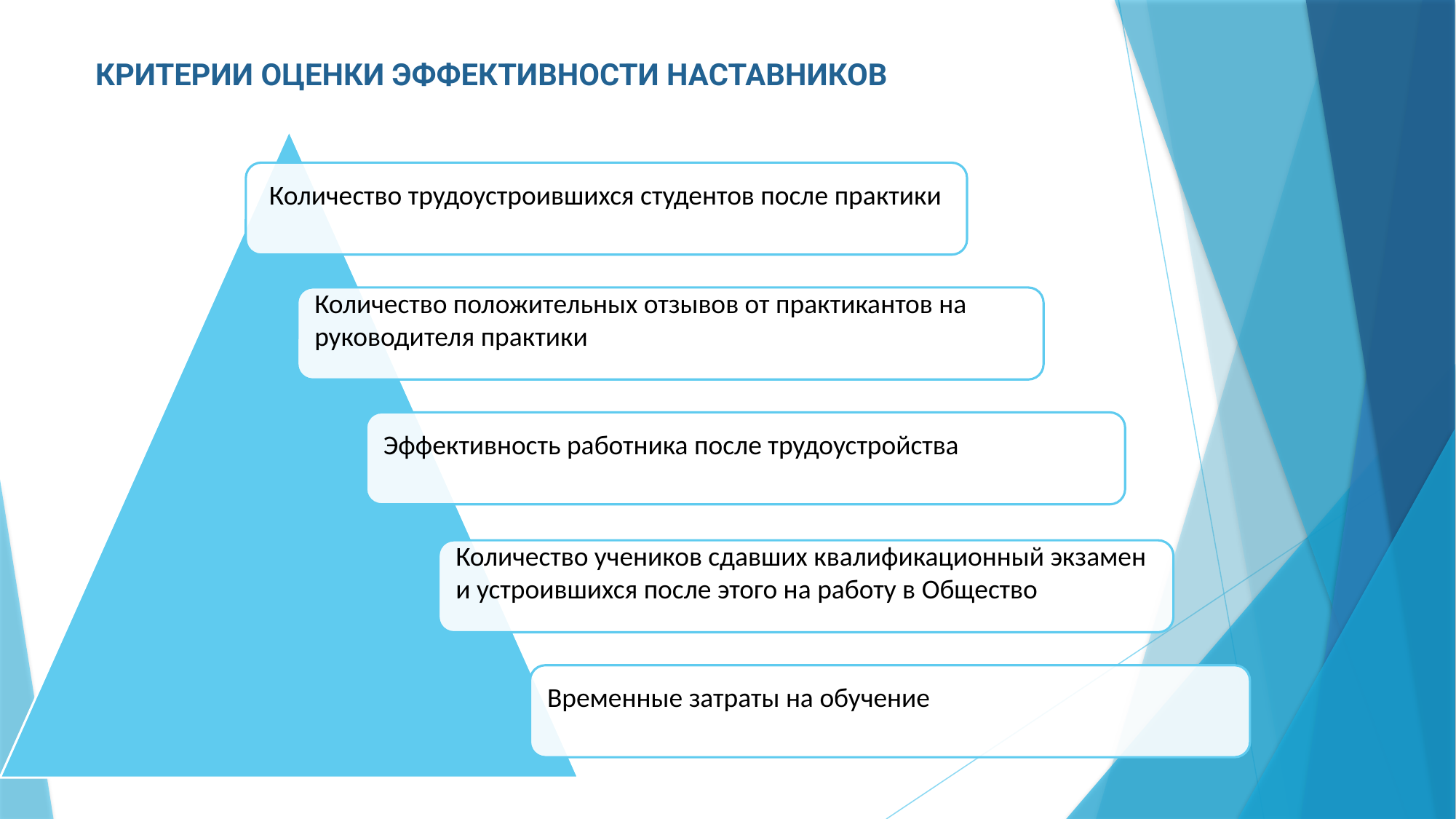

Критерии оценки эффективности наставников
 Количество трудоустроившихся студентов после практики

Количество положительных отзывов от практикантов на руководителя практики

Эффективность работника после трудоустройства

Временные затраты на обучение

Количество учеников сдавших квалификационный экзамен и устроившихся после этого на работу в Общество